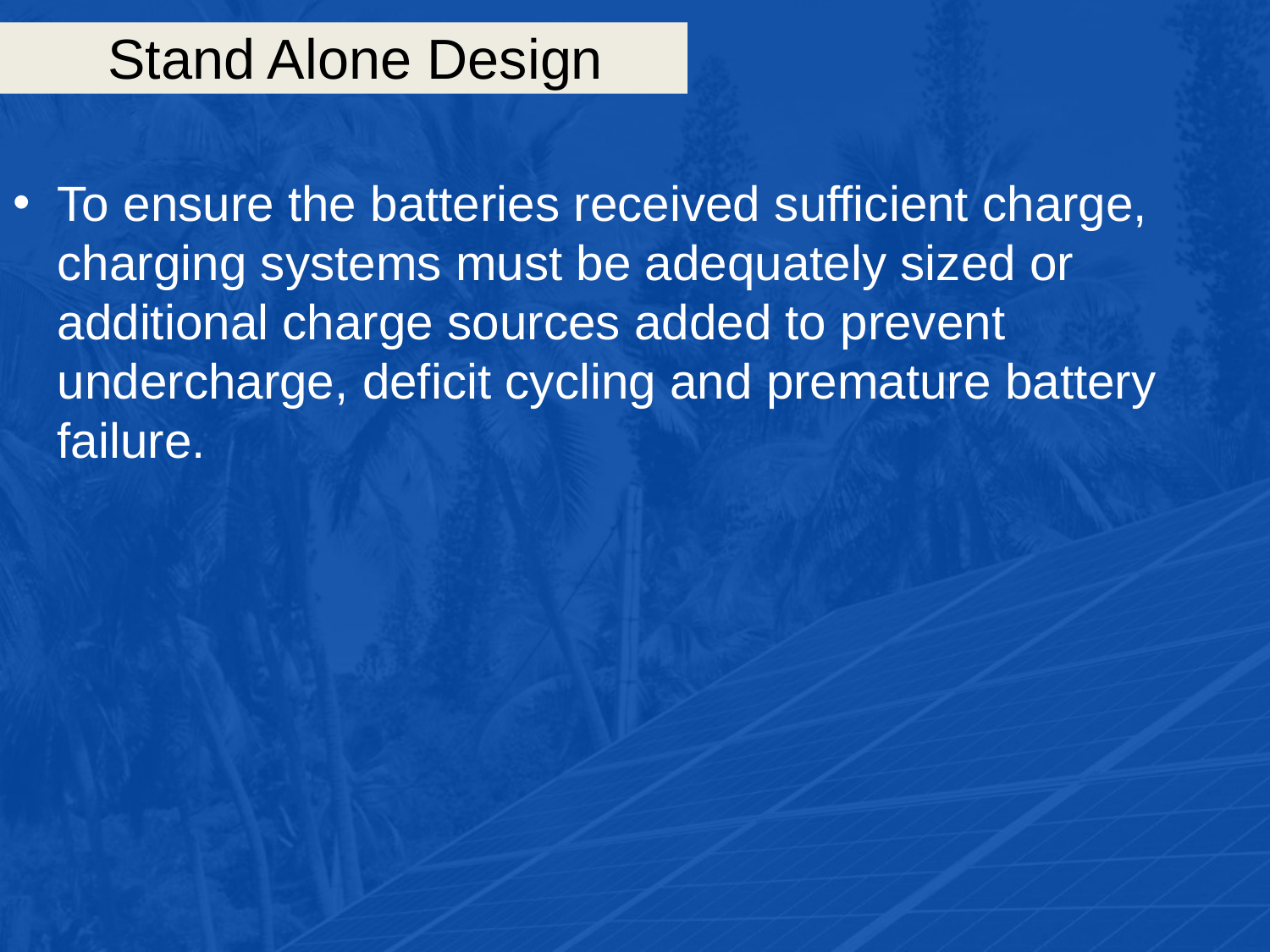

# Stand Alone Design
To ensure the batteries received sufficient charge, charging systems must be adequately sized or additional charge sources added to prevent undercharge, deficit cycling and premature battery failure.